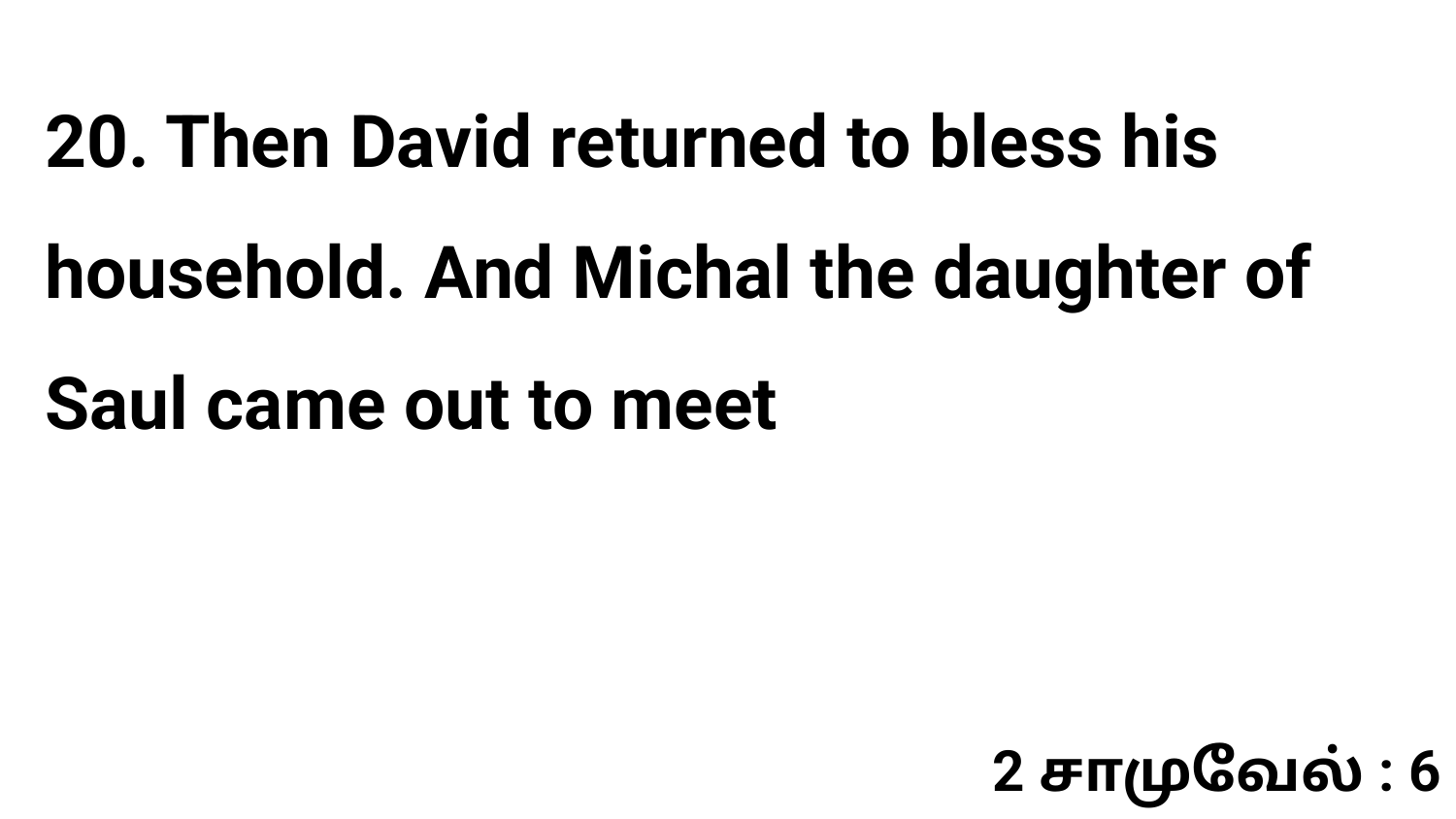

20. Then David returned to bless his household. And Michal the daughter of Saul came out to meet
2 சாமுவேல் : 6